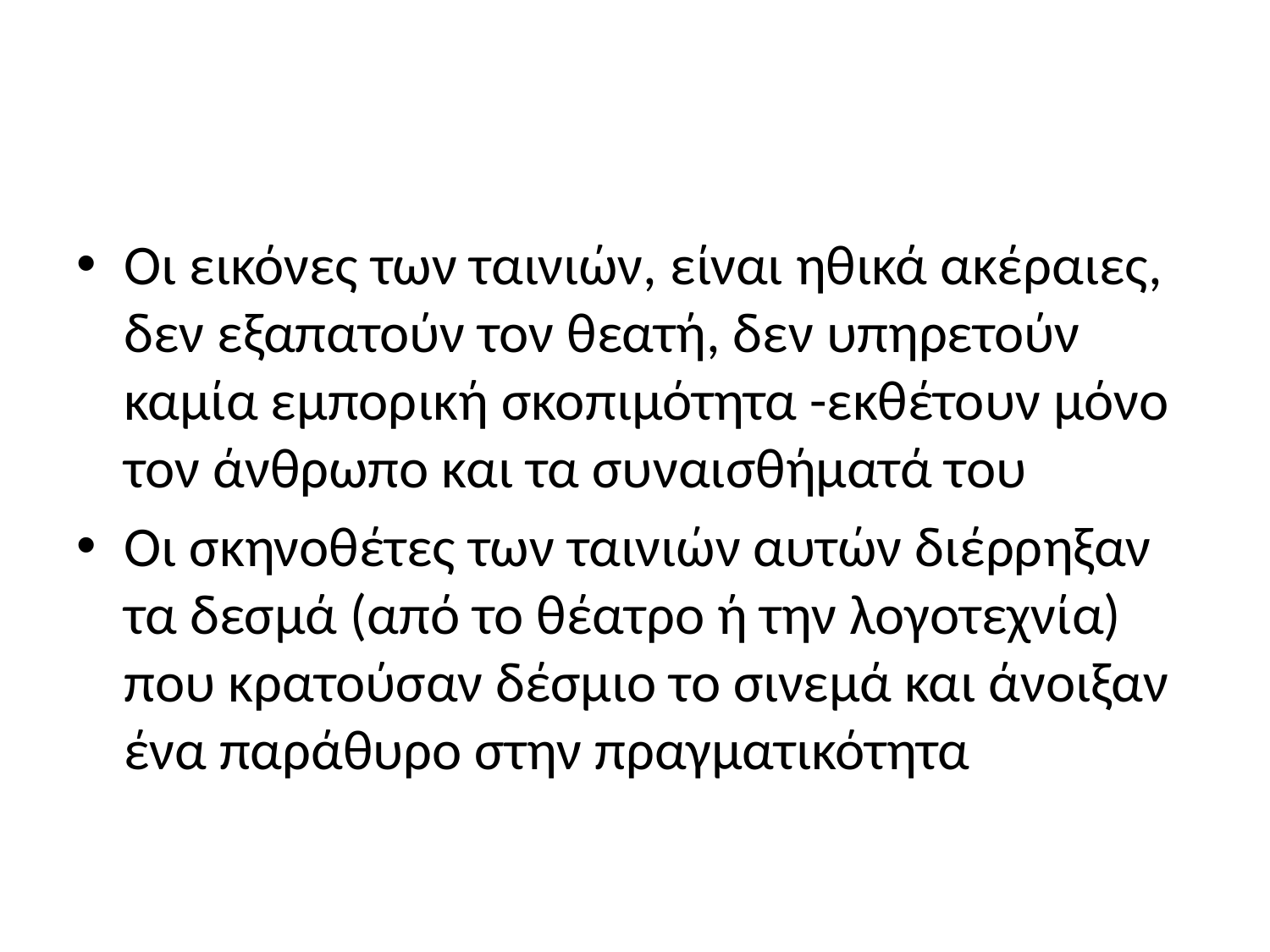

#
Οι εικόνες των ταινιών, είναι ηθικά ακέραιες, δεν εξαπατούν τον θεατή, δεν υπηρετούν καμία εμπορική σκοπιμότητα -εκθέτουν μόνο τον άνθρωπο και τα συναισθήματά του
Οι σκηνοθέτες των ταινιών αυτών διέρρηξαν τα δεσμά (από το θέατρο ή την λογοτεχνία) που κρατούσαν δέσμιο το σινεμά και άνοιξαν ένα παράθυρο στην πραγματικότητα